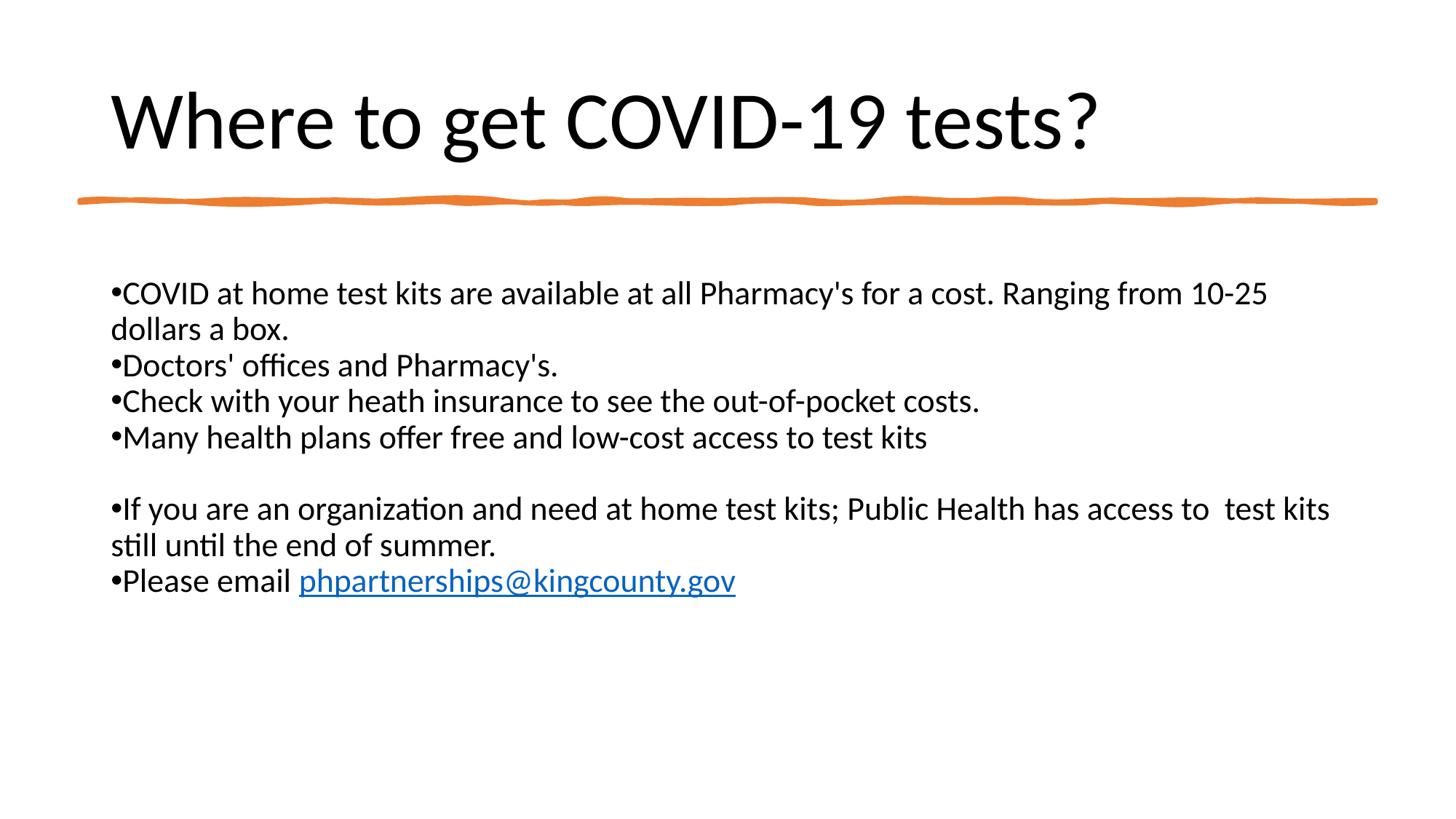

# Where to get COVID-19 tests?

COVID at home test kits are available at all Pharmacy's for a cost. Ranging from 10-25 dollars a box.
Doctors' offices and Pharmacy's.
Check with your heath insurance to see the out-of-pocket costs.
Many health plans offer free and low-cost access to test kits

If you are an organization and need at home test kits; Public Health has access to  test kits still until the end of summer.
Please email phpartnerships@kingcounty.gov